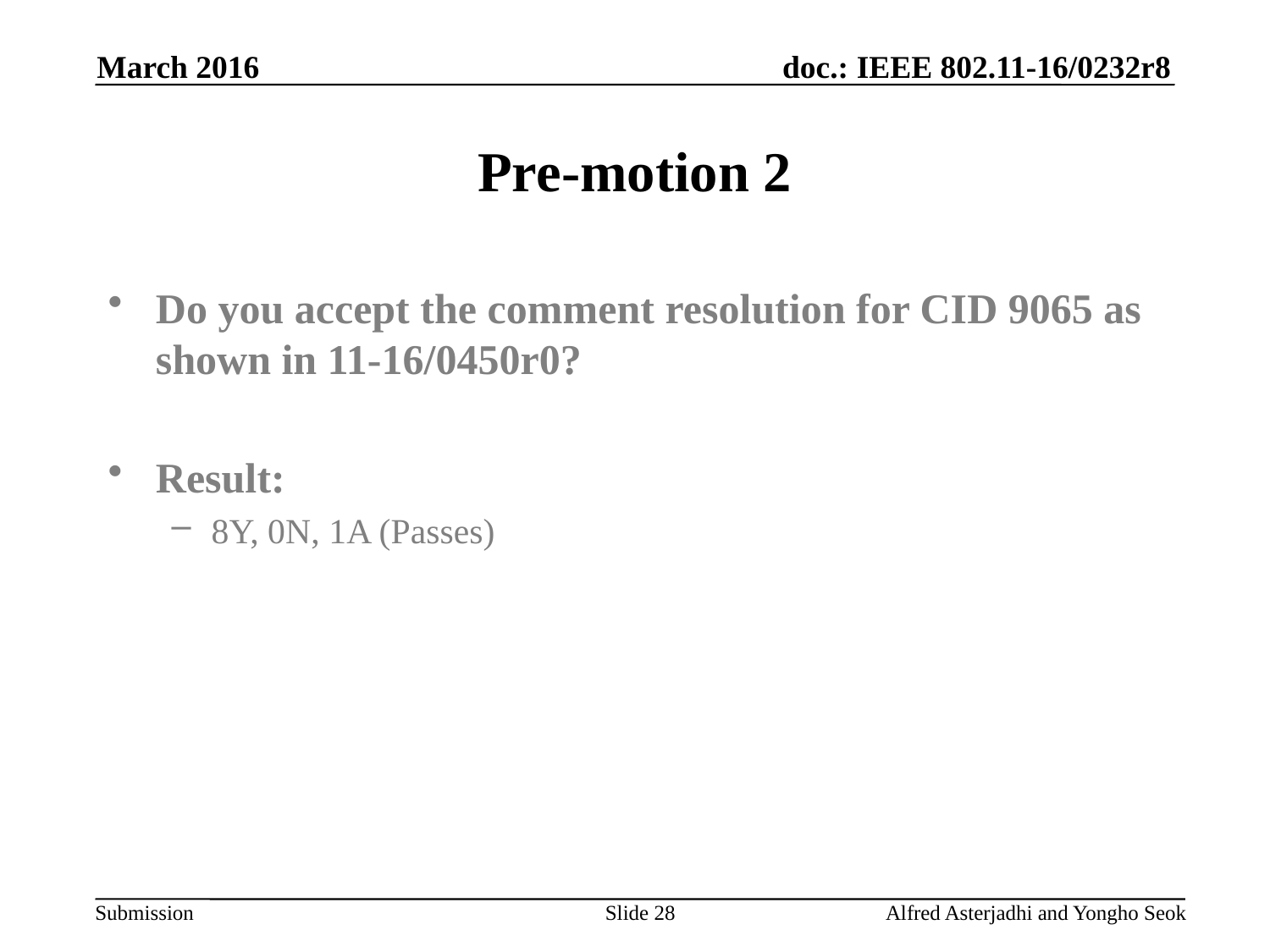

March 2016
# Pre-motion 2
Do you accept the comment resolution for CID 9065 as shown in 11-16/0450r0?

Result:
8Y, 0N, 1A (Passes)

Slide 28
Alfred Asterjadhi and Yongho Seok